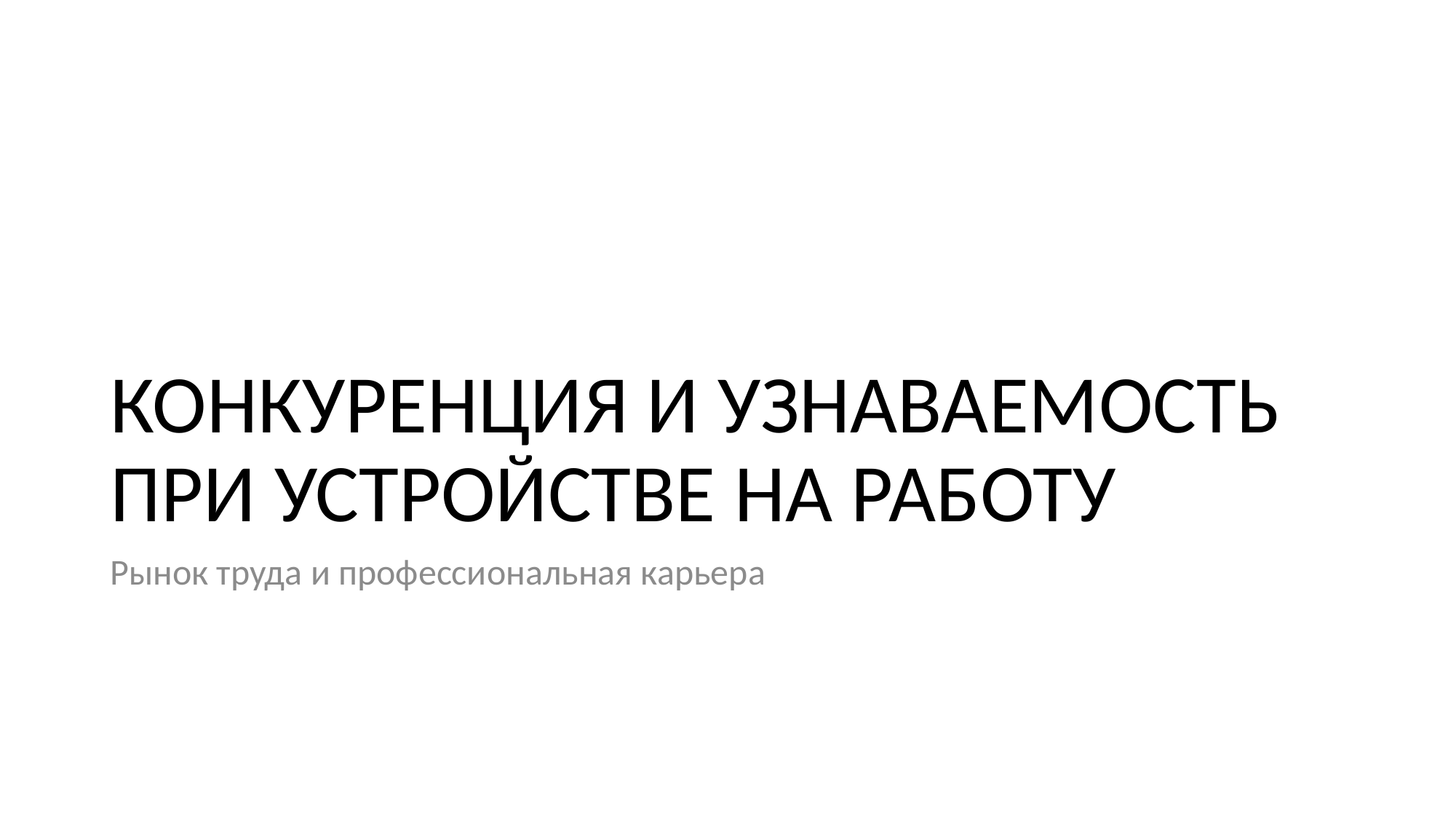

# КОНКУРЕНЦИЯ И УЗНАВАЕМОСТЬ ПРИ УСТРОЙСТВЕ НА РАБОТУ
Рынок труда и профессиональная карьера